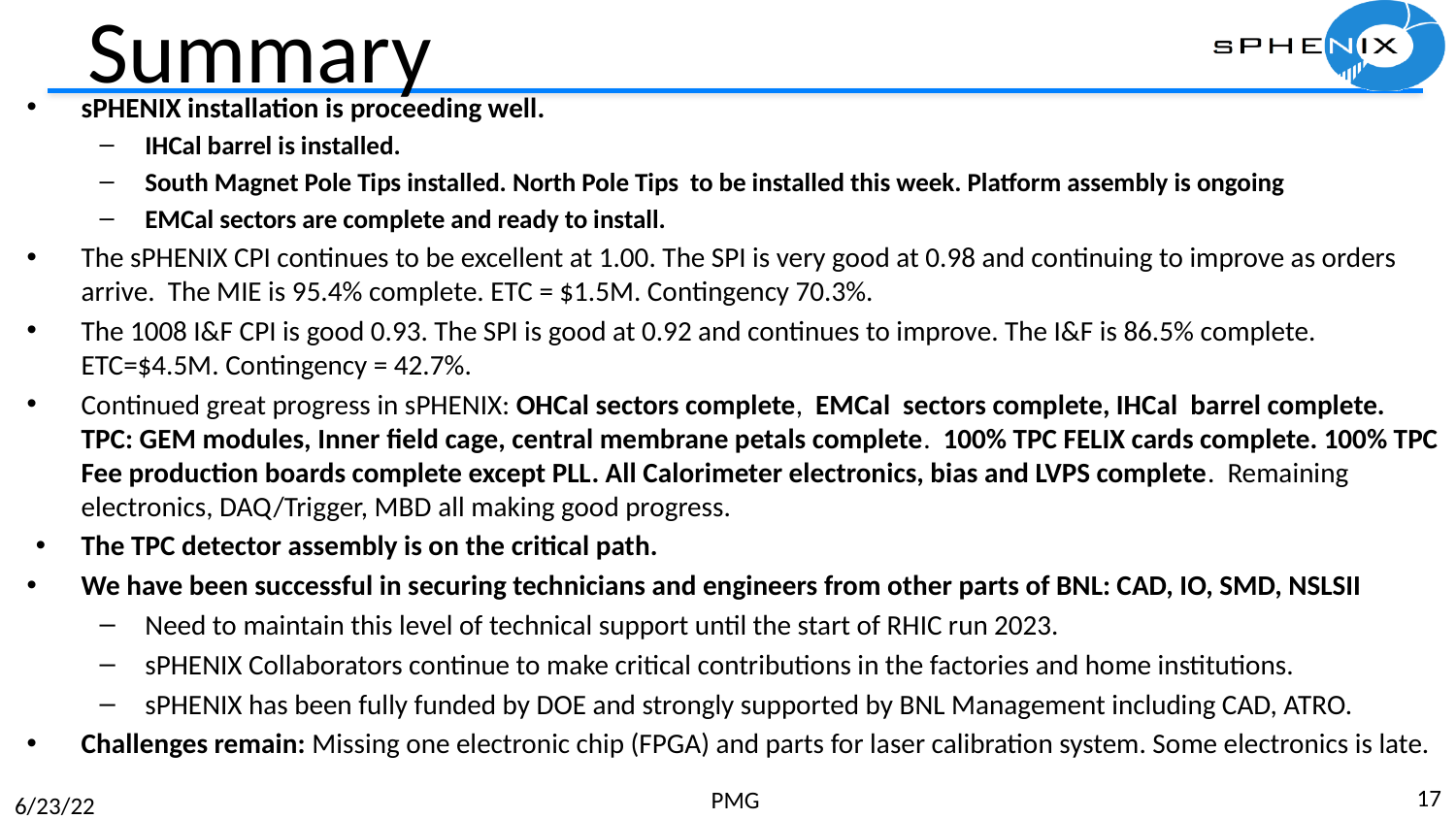

# Summary
sPHENIX installation is proceeding well.
IHCal barrel is installed.
South Magnet Pole Tips installed. North Pole Tips  to be installed this week. Platform assembly is ongoing
EMCal sectors are complete and ready to install.
The sPHENIX CPI continues to be excellent at 1.00. The SPI is very good at 0.98 and continuing to improve as orders arrive.  The MIE is 95.4% complete. ETC = $1.5M. Contingency 70.3%.
The 1008 I&F CPI is good 0.93. The SPI is good at 0.92 and continues to improve. The I&F is 86.5% complete. ETC=$4.5M. Contingency = 42.7%.
Continued great progress in sPHENIX: OHCal sectors complete,  EMCal  sectors complete, IHCal  barrel complete. TPC: GEM modules, Inner field cage, central membrane petals complete.  100% TPC FELIX cards complete. 100% TPC Fee production boards complete except PLL. All Calorimeter electronics, bias and LVPS complete.  Remaining electronics, DAQ/Trigger, MBD all making good progress.
The TPC detector assembly is on the critical path.
We have been successful in securing technicians and engineers from other parts of BNL: CAD, IO, SMD, NSLSII
Need to maintain this level of technical support until the start of RHIC run 2023.
sPHENIX Collaborators continue to make critical contributions in the factories and home institutions.
sPHENIX has been fully funded by DOE and strongly supported by BNL Management including CAD, ATRO.
Challenges remain: Missing one electronic chip (FPGA) and parts for laser calibration system. Some electronics is late.
17
PMG
6/23/22